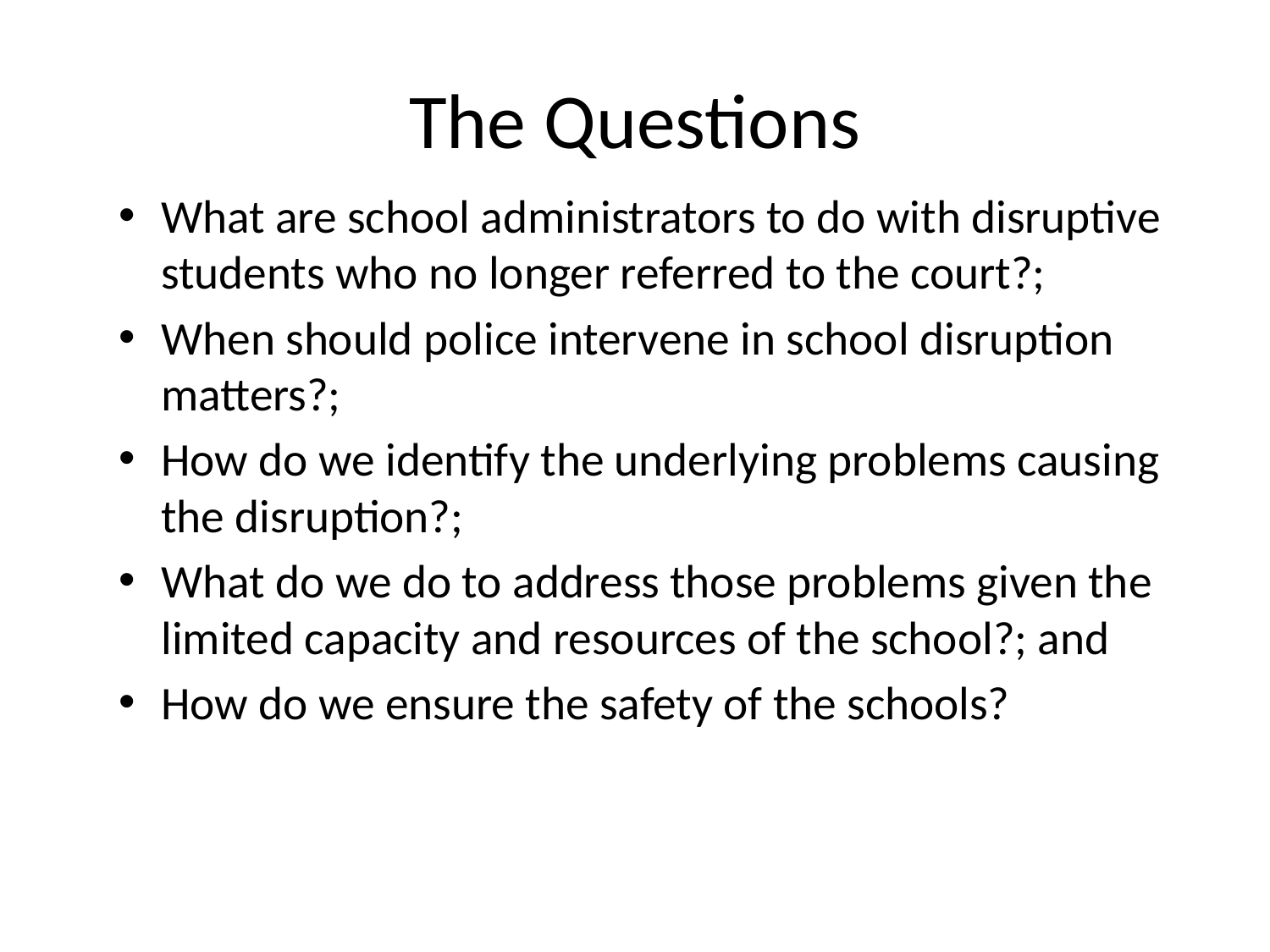

# The Questions
What are school administrators to do with disruptive students who no longer referred to the court?;
When should police intervene in school disruption matters?;
How do we identify the underlying problems causing the disruption?;
What do we do to address those problems given the limited capacity and resources of the school?; and
How do we ensure the safety of the schools?